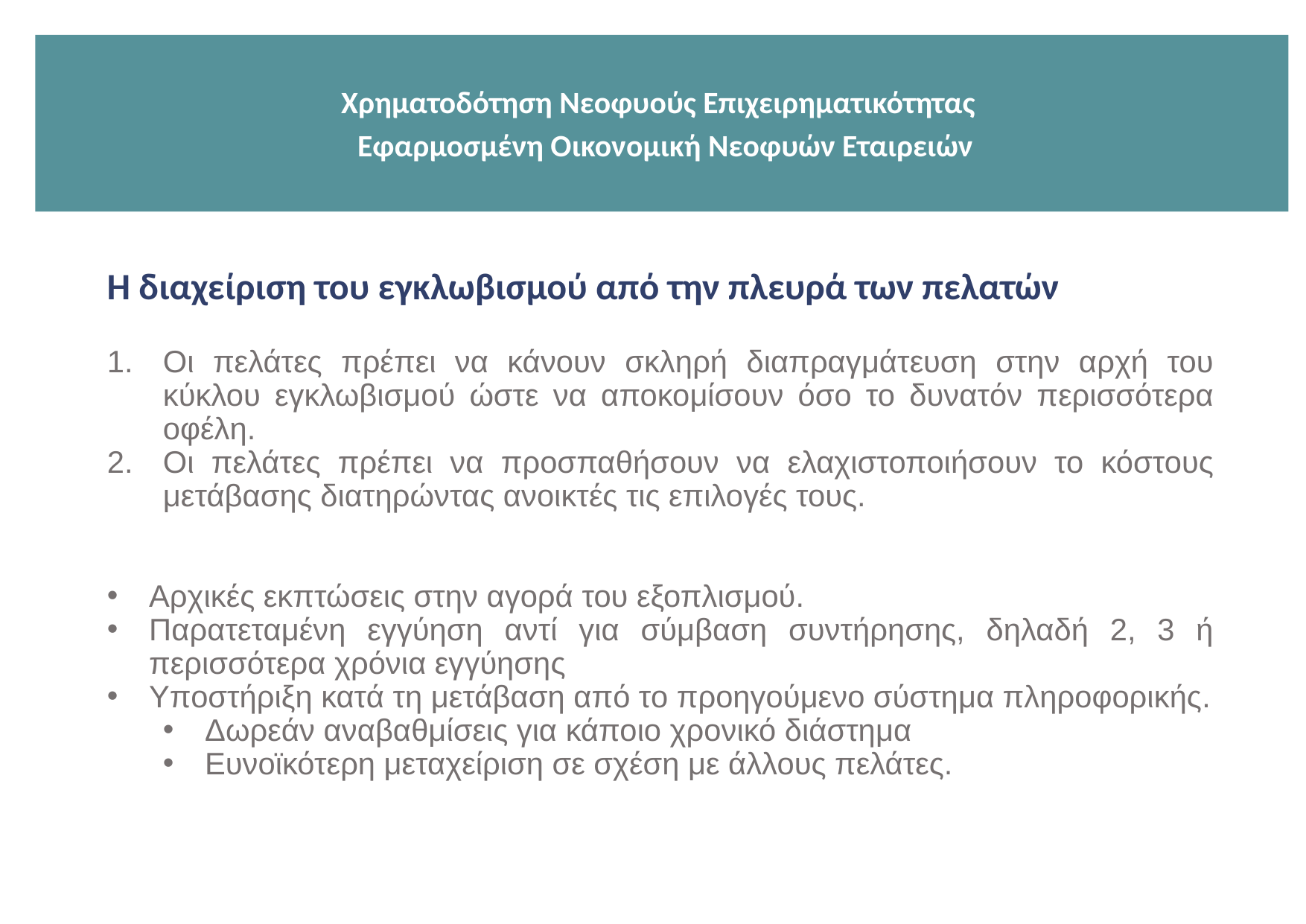

Χρηματοδότηση Νεοφυούς Επιχειρηματικότητας
 Εφαρμοσμένη Οικονομική Νεοφυών Εταιρειών

Η διαχείριση του εγκλωβισμού από την πλευρά των πελατών
Οι πελάτες πρέπει να κάνουν σκληρή διαπραγμάτευση στην αρχή του κύκλου εγκλωβισμού ώστε να αποκομίσουν όσο το δυνατόν περισσότερα οφέλη.
Οι πελάτες πρέπει να προσπαθήσουν να ελαχιστοποιήσουν το κόστους μετάβασης διατηρώντας ανοικτές τις επιλογές τους.

Αρχικές εκπτώσεις στην αγορά του εξοπλισμού.
Παρατεταμένη εγγύηση αντί για σύμβαση συντήρησης, δηλαδή 2, 3 ή περισσότερα χρόνια εγγύησης
Υποστήριξη κατά τη μετάβαση από το προηγούμενο σύστημα πληροφορικής.
Δωρεάν αναβαθμίσεις για κάποιο χρονικό διάστημα
Ευνοϊκότερη μεταχείριση σε σχέση με άλλους πελάτες.